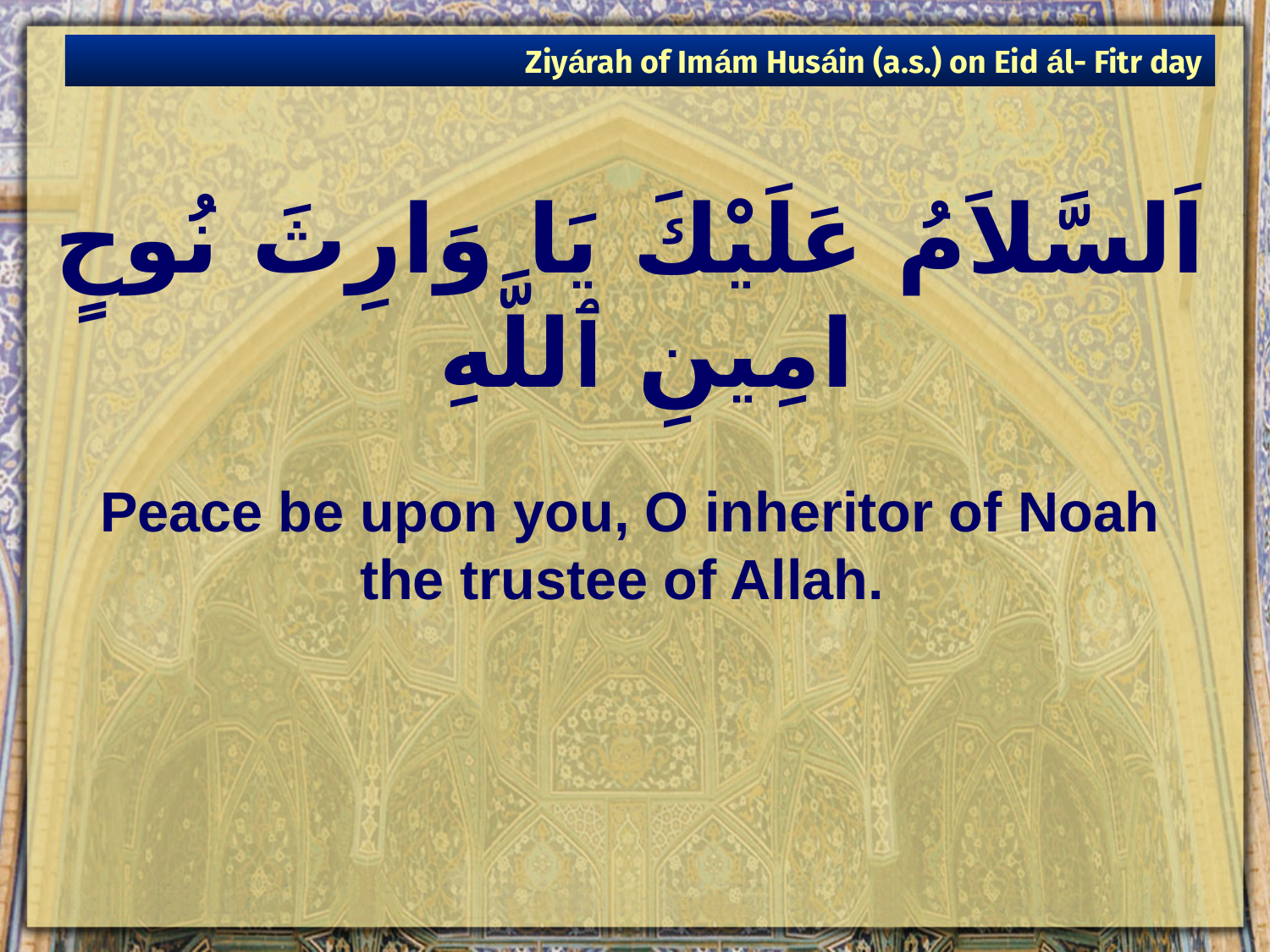

Ziyárah of Imám Husáin (a.s.) on Eid ál- Fitr day
# اَلسَّلاَمُ عَلَيْكَ يَا وَارِثَ نُوحٍ امِينِ ٱللَّهِ
Peace be upon you, O inheritor of Noah the trustee of Allah.